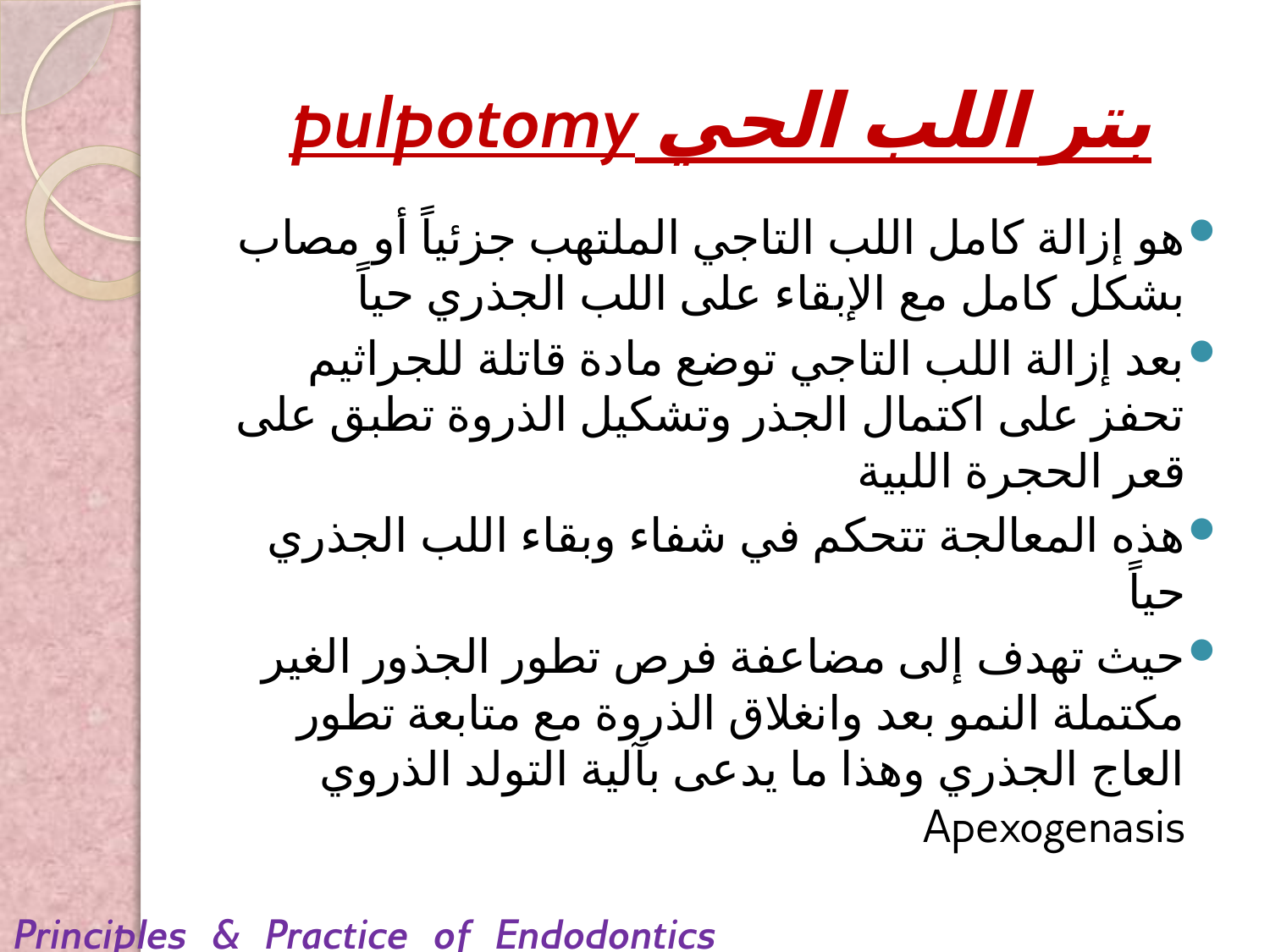

# بتر اللب الحي pulpotomy
هو إزالة كامل اللب التاجي الملتهب جزئياً أو مصاب بشكل كامل مع الإبقاء على اللب الجذري حياً
بعد إزالة اللب التاجي توضع مادة قاتلة للجراثيم تحفز على اكتمال الجذر وتشكيل الذروة تطبق على قعر الحجرة اللبية
هذه المعالجة تتحكم في شفاء وبقاء اللب الجذري حياً
حيث تهدف إلى مضاعفة فرص تطور الجذور الغير مكتملة النمو بعد وانغلاق الذروة مع متابعة تطور العاج الجذري وهذا ما يدعى بآلية التولد الذروي Apexogenasis

Principles  &  Practice  of  Endodontics